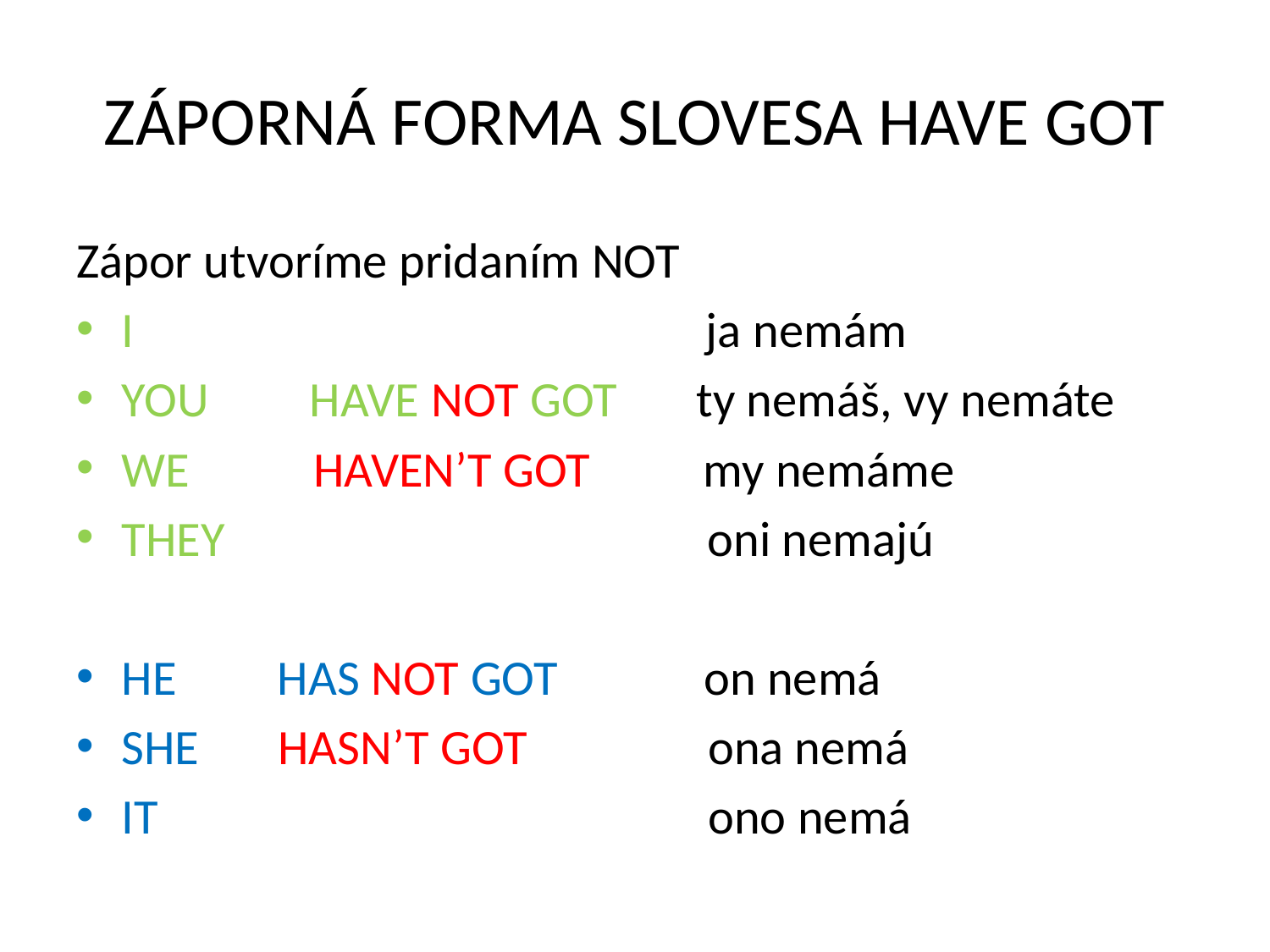

# ZÁPORNÁ FORMA SLOVESA HAVE GOT
Zápor utvoríme pridaním NOT
I                                                   ja nemám
YOU         HAVE NOT GOT       ty nemáš, vy nemáte
WE           HAVEN’T GOT          my nemáme
THEY                                           oni nemajú

HE         HAS NOT GOT             on nemá
SHE       HASN’T GOT                ona nemá
IT                                                 ono nemá